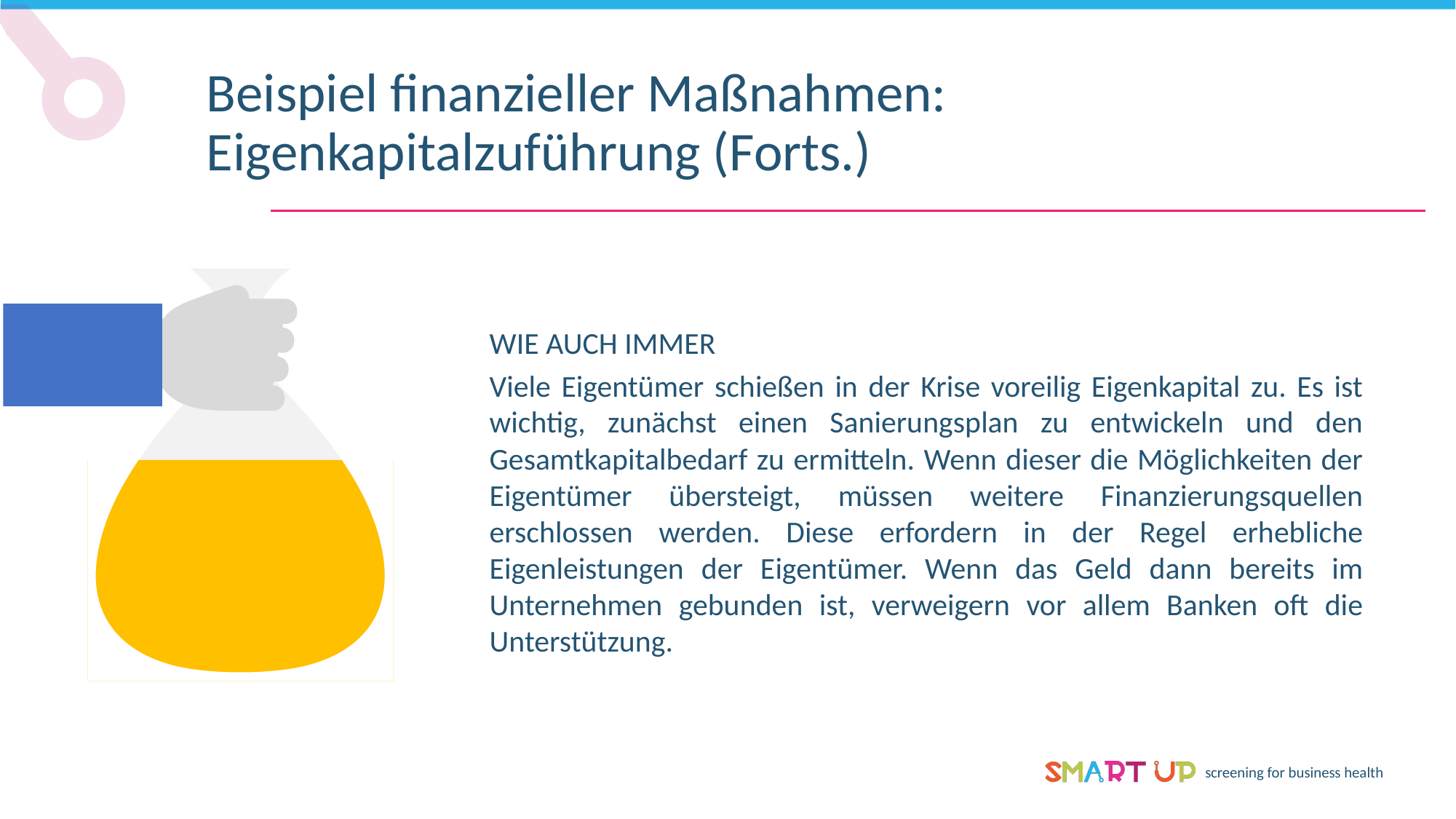

Beispiel finanzieller Maßnahmen: Eigenkapitalzuführung (Forts.)

WIE AUCH IMMER
Viele Eigentümer schießen in der Krise voreilig Eigenkapital zu. Es ist wichtig, zunächst einen Sanierungsplan zu entwickeln und den Gesamtkapitalbedarf zu ermitteln. Wenn dieser die Möglichkeiten der Eigentümer übersteigt, müssen weitere Finanzierungsquellen erschlossen werden. Diese erfordern in der Regel erhebliche Eigenleistungen der Eigentümer. Wenn das Geld dann bereits im Unternehmen gebunden ist, verweigern vor allem Banken oft die Unterstützung.